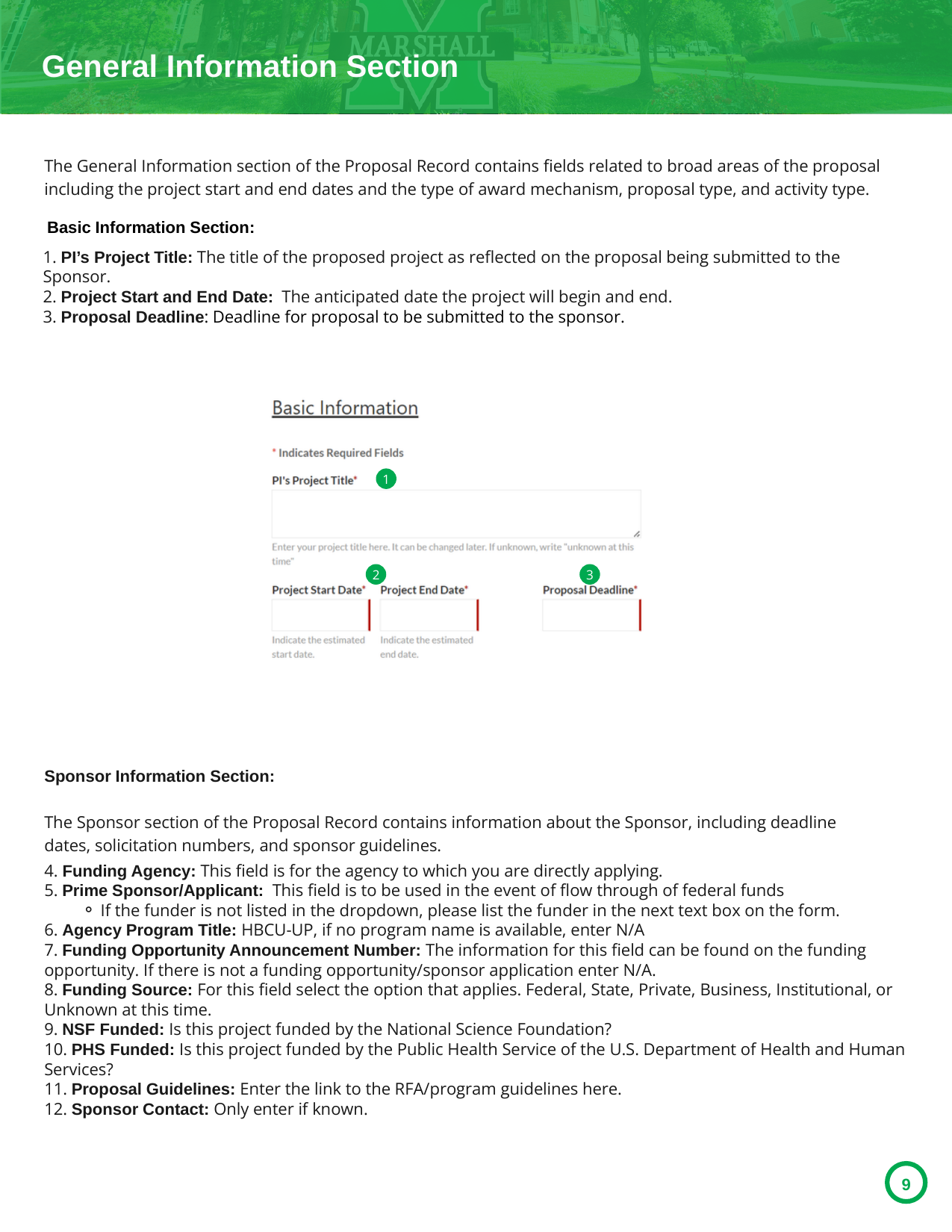

General Information Section
The General Information section of the Proposal Record contains fields related to broad areas of the proposal including the project start and end dates and the type of award mechanism, proposal type, and activity type.
Basic Information Section:
1. PI’s Project Title: The title of the proposed project as reflected on the proposal being submitted to the Sponsor.
2. Project Start and End Date:  The anticipated date the project will begin and end.
3. Proposal Deadline: Deadline for proposal to be submitted to the sponsor.

1

2

3
Sponsor Information Section:

The Sponsor section of the Proposal Record contains information about the Sponsor, including deadline dates, solicitation numbers, and sponsor guidelines.
4. Funding Agency: This field is for the agency to which you are directly applying.
5. Prime Sponsor/Applicant:  This field is to be used in the event of flow through of federal funds
If the funder is not listed in the dropdown, please list the funder in the next text box on the form.
6. Agency Program Title: HBCU-UP, if no program name is available, enter N/A
7. Funding Opportunity Announcement Number: The information for this field can be found on the funding opportunity. If there is not a funding opportunity/sponsor application enter N/A.
8. Funding Source: For this field select the option that applies. Federal, State, Private, Business, Institutional, or Unknown at this time.
9. NSF Funded: Is this project funded by the National Science Foundation?
10. PHS Funded: Is this project funded by the Public Health Service of the U.S. Department of Health and Human Services?
11. Proposal Guidelines: Enter the link to the RFA/program guidelines here.
12. Sponsor Contact: Only enter if known.

9